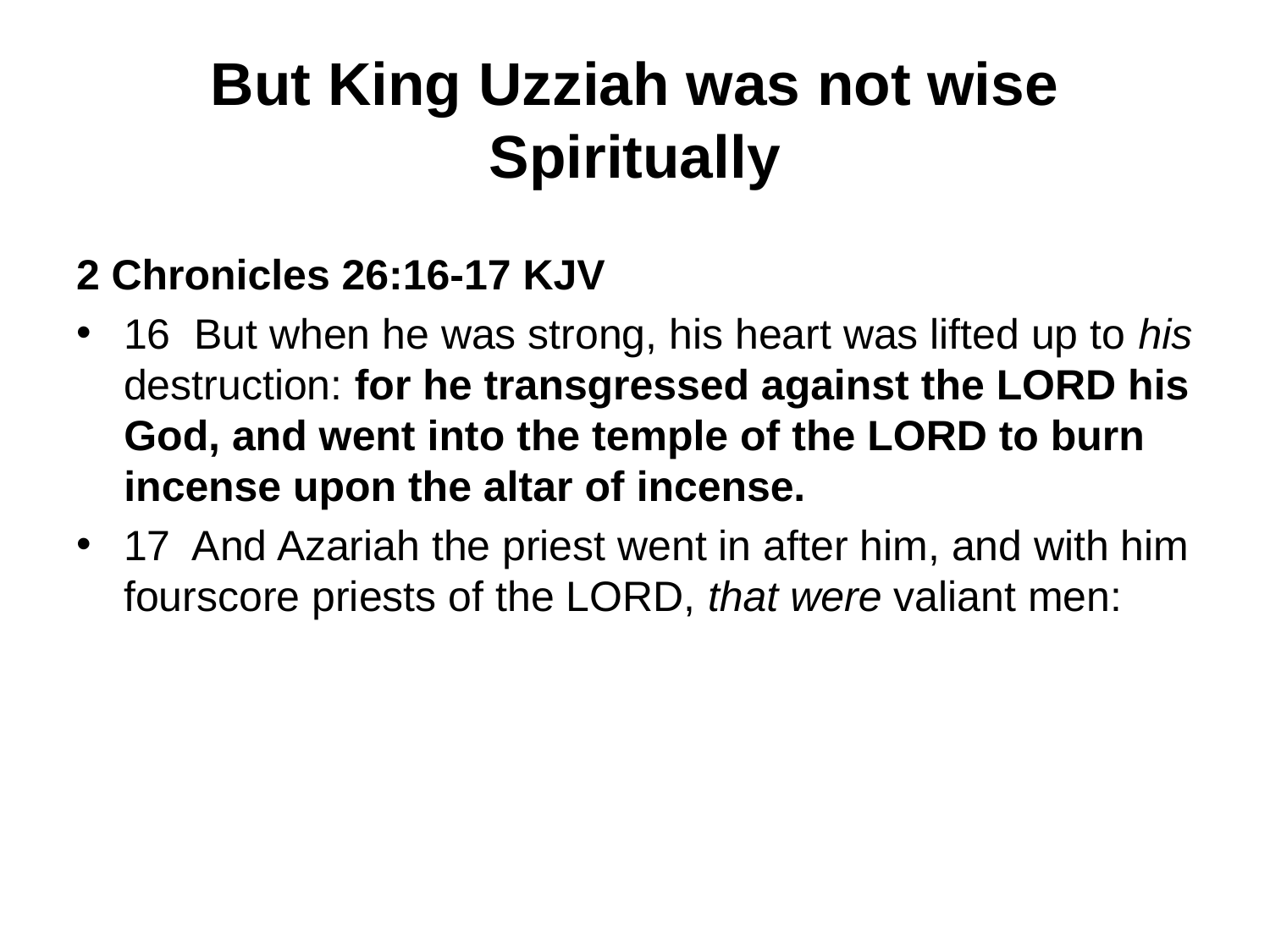

# But King Uzziah was not wise Spiritually

2 Chronicles 26:16-17 KJV
16  But when he was strong, his heart was lifted up to his destruction: for he transgressed against the LORD his God, and went into the temple of the LORD to burn incense upon the altar of incense.
17  And Azariah the priest went in after him, and with him fourscore priests of the LORD, that were valiant men: